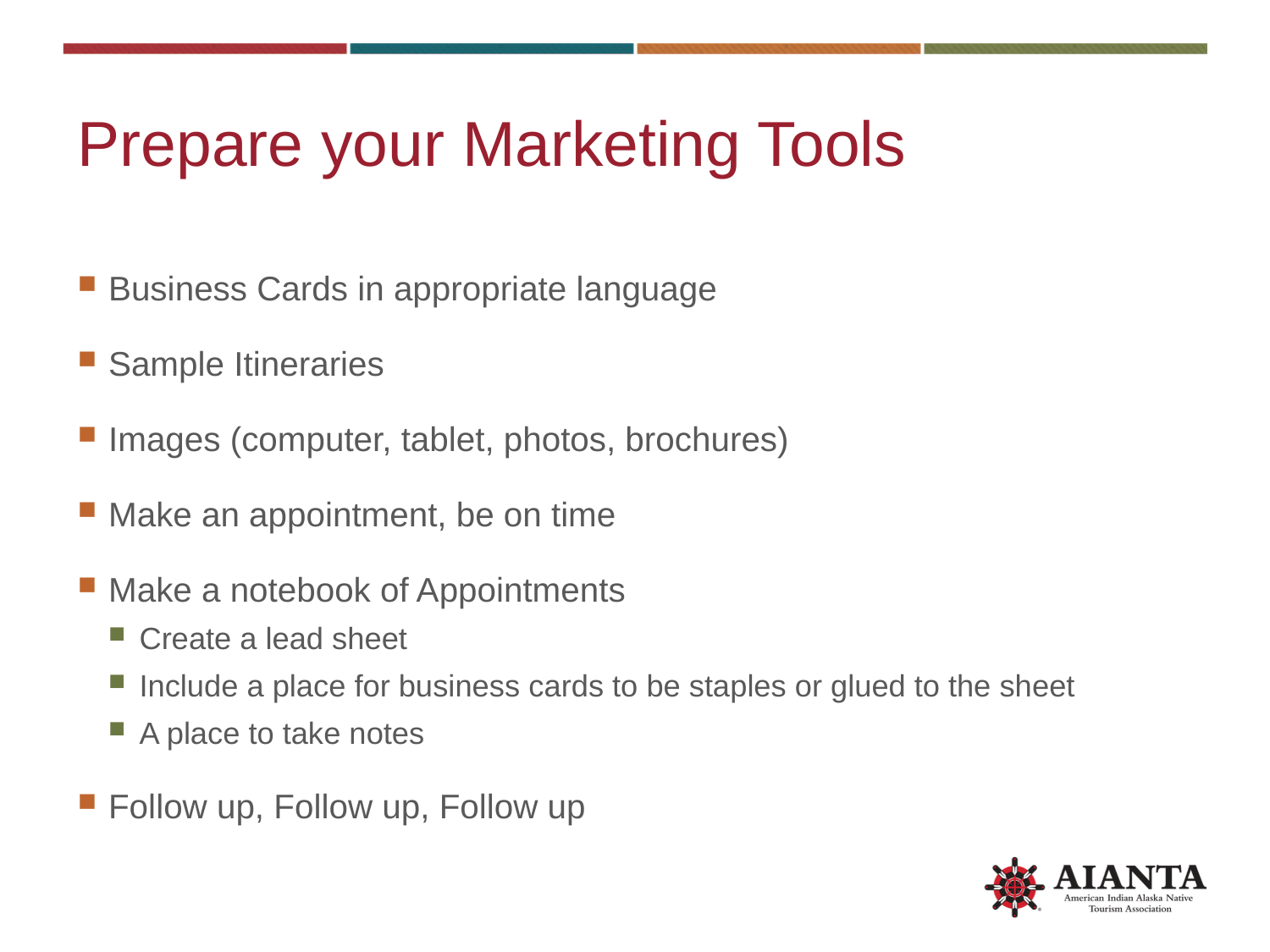

# Prepare your Marketing Tools
Business Cards in appropriate language
Sample Itineraries
Images (computer, tablet, photos, brochures)
Make an appointment, be on time
Make a notebook of Appointments
Create a lead sheet
Include a place for business cards to be staples or glued to the sheet
A place to take notes
Follow up, Follow up, Follow up